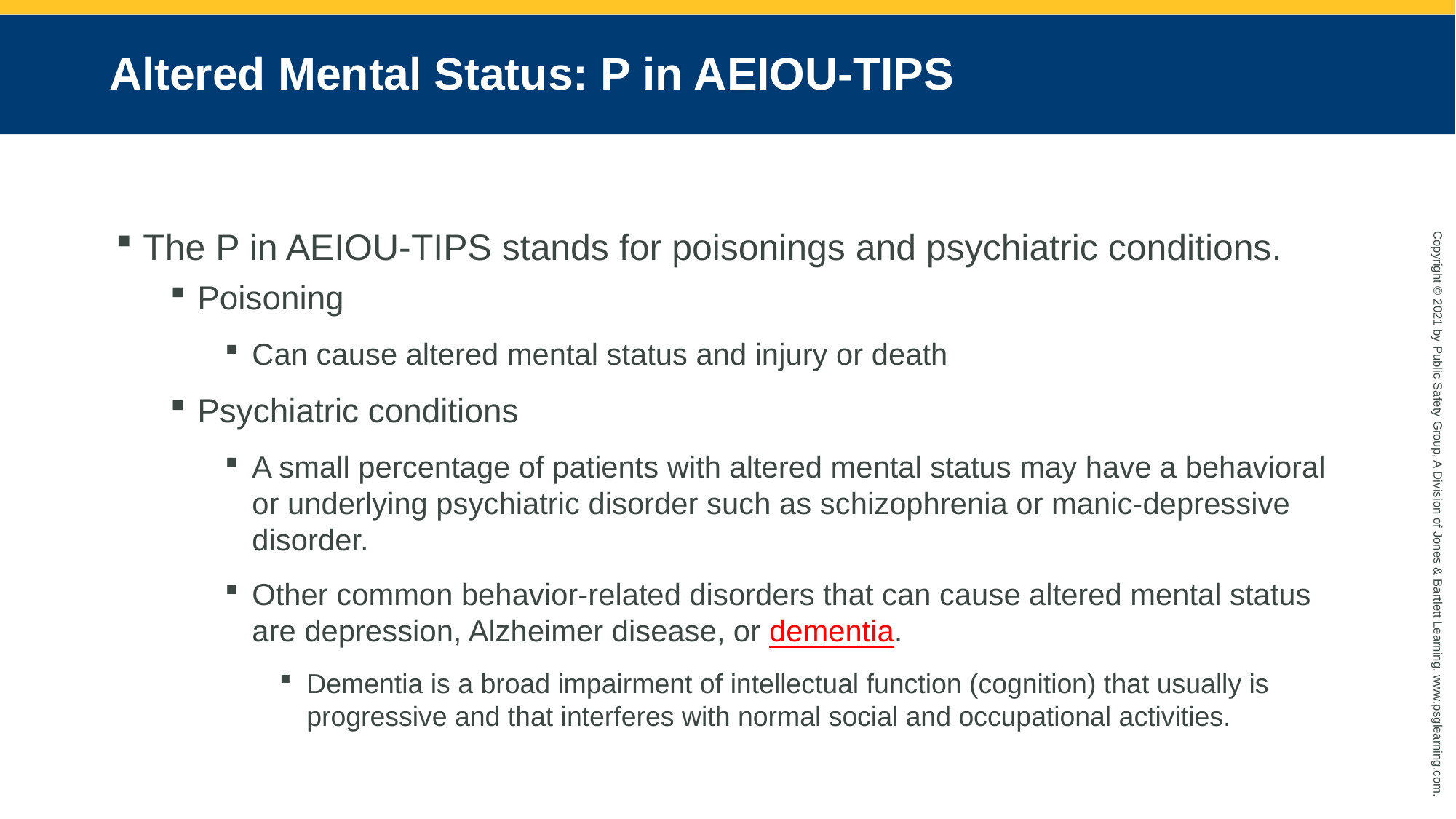

# Altered Mental Status: P in AEIOU-TIPS
The P in AEIOU-TIPS stands for poisonings and psychiatric conditions.
Poisoning
Can cause altered mental status and injury or death
Psychiatric conditions
A small percentage of patients with altered mental status may have a behavioral or underlying psychiatric disorder such as schizophrenia or manic-depressive disorder.
Other common behavior-related disorders that can cause altered mental status are depression, Alzheimer disease, or dementia.
Dementia is a broad impairment of intellectual function (cognition) that usually is progressive and that interferes with normal social and occupational activities.